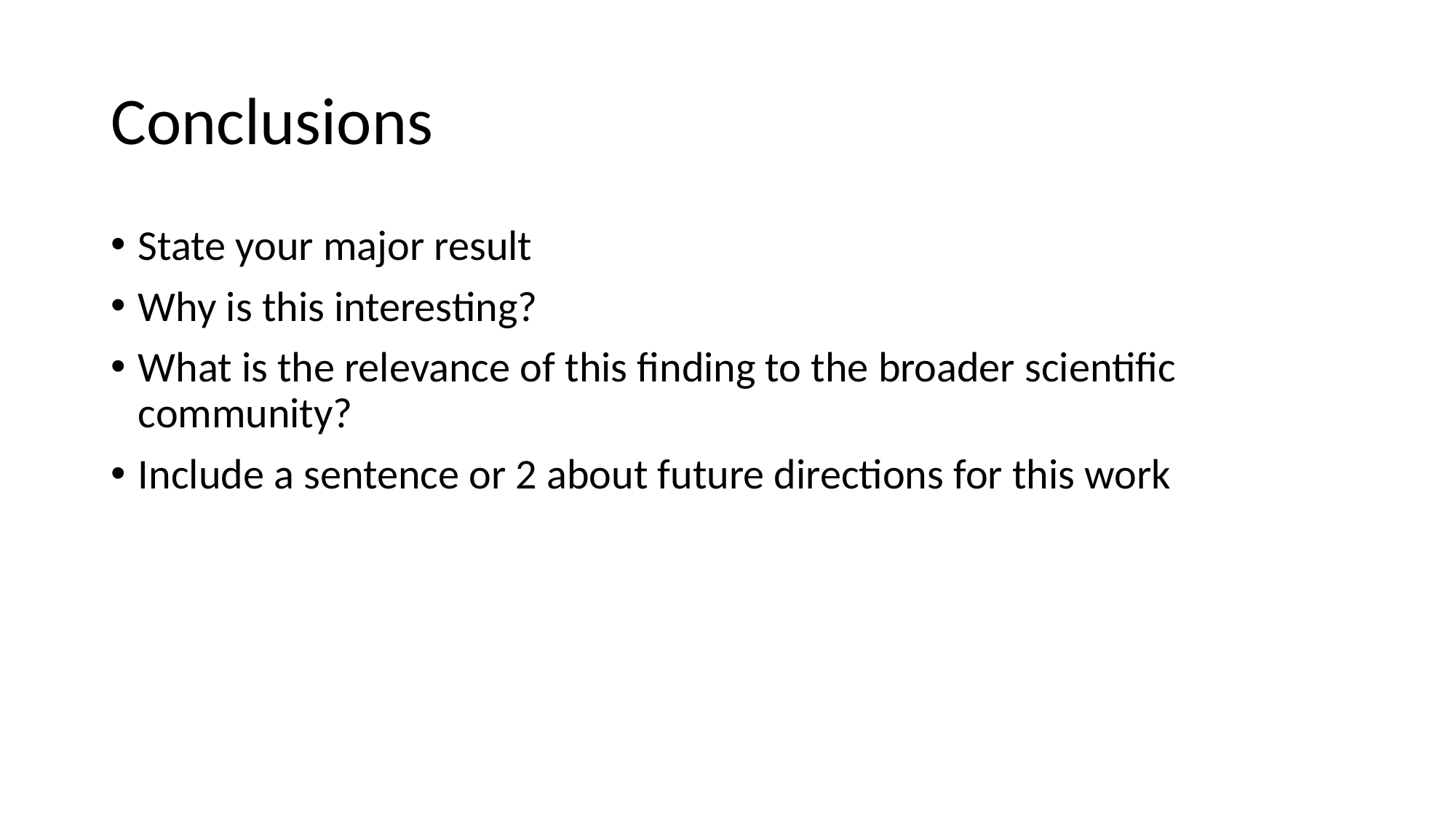

# Conclusions
State your major result
Why is this interesting?
What is the relevance of this finding to the broader scientific community?
Include a sentence or 2 about future directions for this work